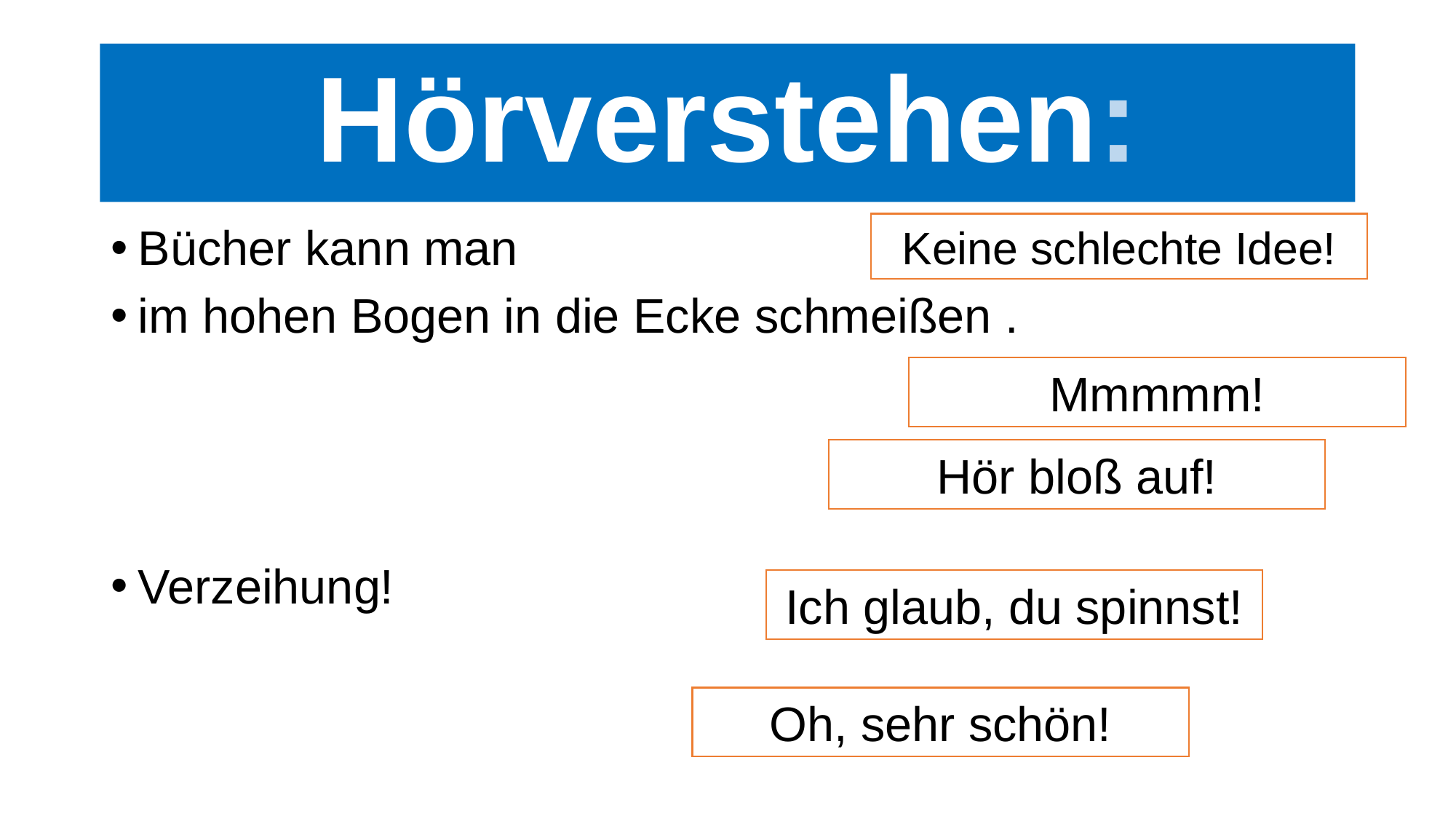

# Hörverstehen:
Keine schlechte Idee!
Bücher kann man
im hohen Bogen in die Ecke schmeißen .

Verzeihung!
Mmmmm!
Hör bloß auf!
Ich glaub, du spinnst!
Oh, sehr schön!